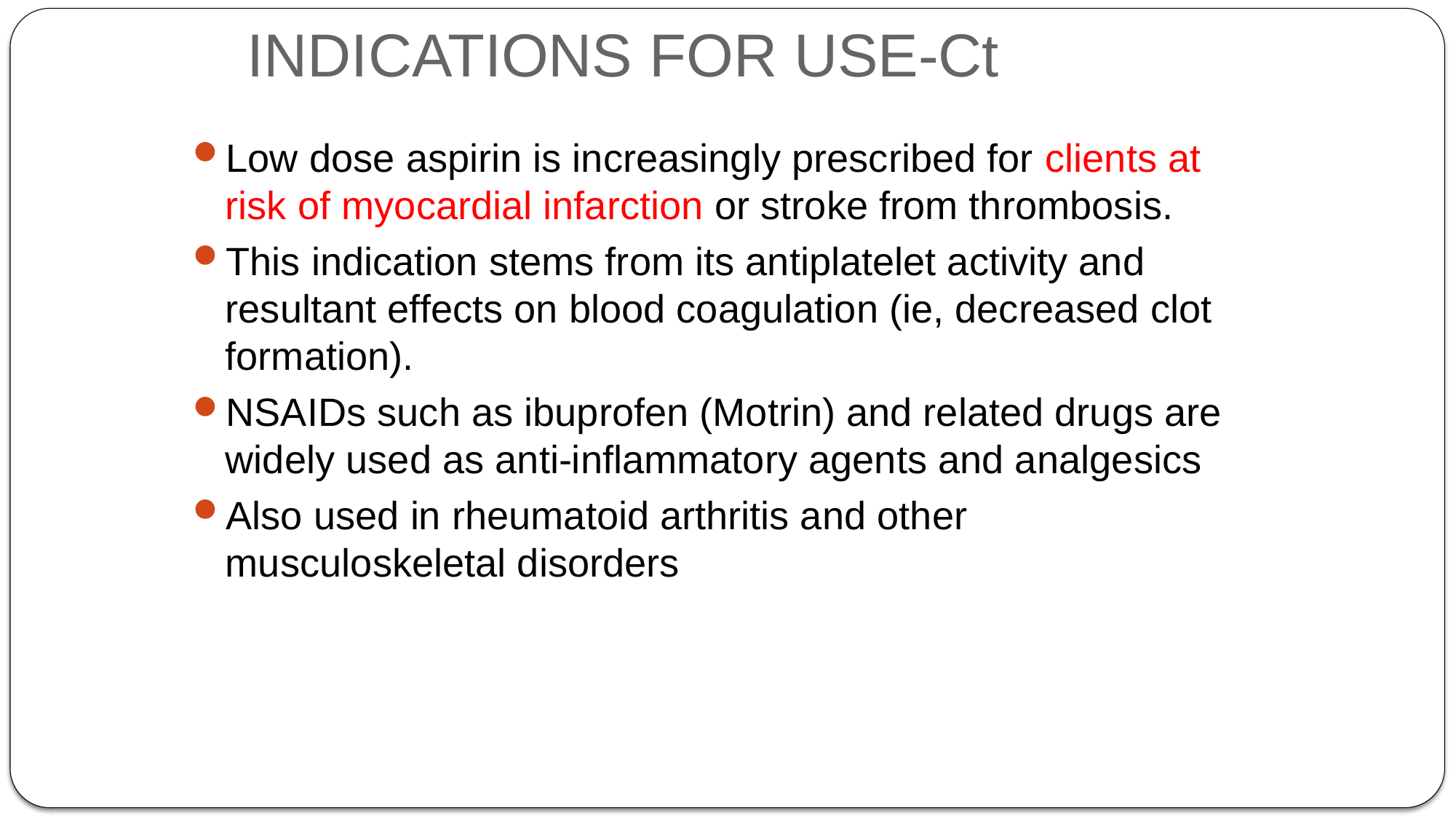

# INDICATIONS FOR USE-Ct
Low dose aspirin is increasingly prescribed for clients at risk of myocardial infarction or stroke from thrombosis.
This indication stems from its antiplatelet activity and resultant effects on blood coagulation (ie, decreased clot formation).
NSAIDs such as ibuprofen (Motrin) and related drugs are widely used as anti-inflammatory agents and analgesics
Also used in rheumatoid arthritis and other musculoskeletal disorders